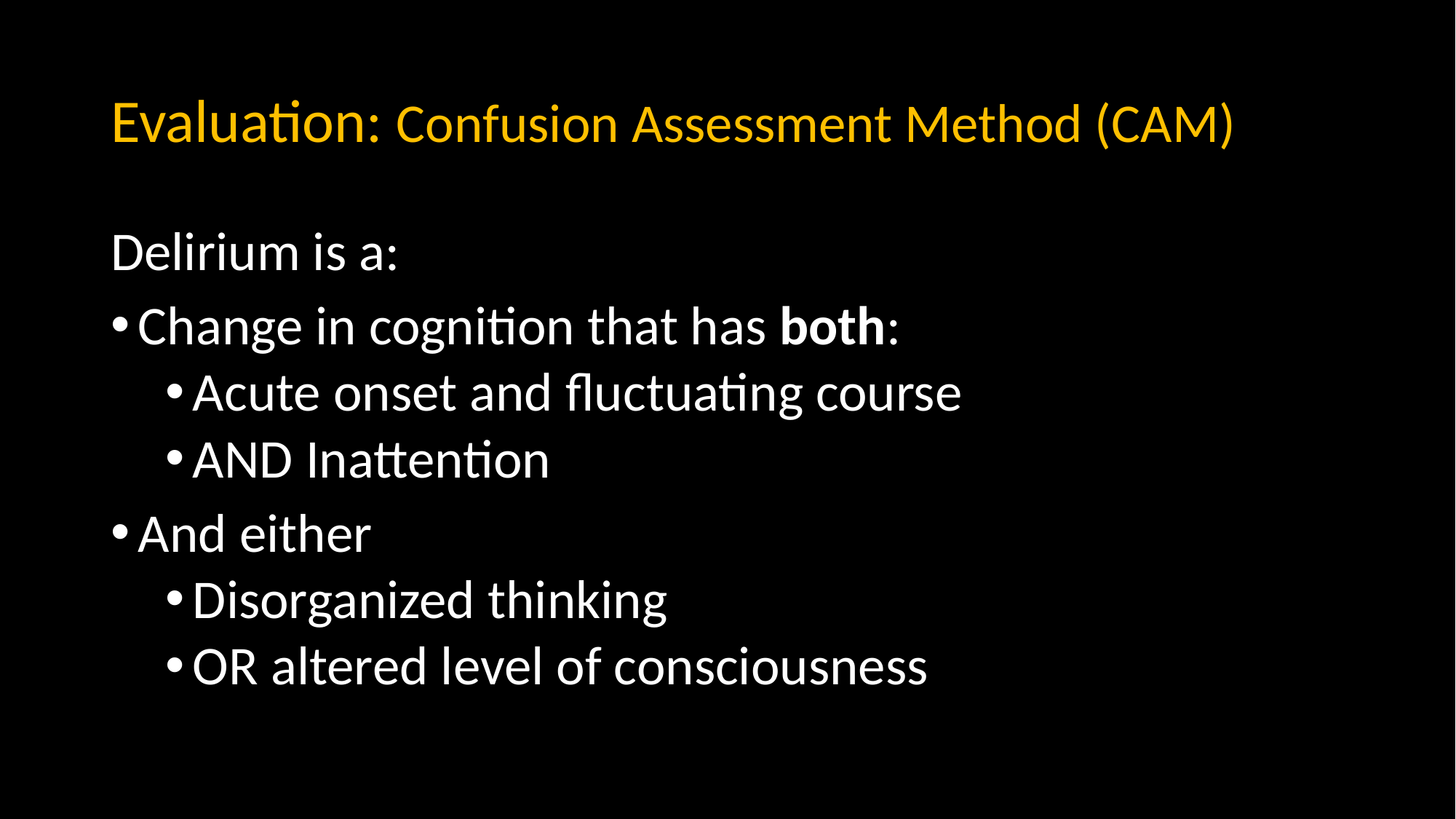

# Evaluation: Confusion Assessment Method (CAM)
Delirium is a:
Change in cognition that has both:
Acute onset and fluctuating course
AND Inattention
And either
Disorganized thinking
OR altered level of consciousness